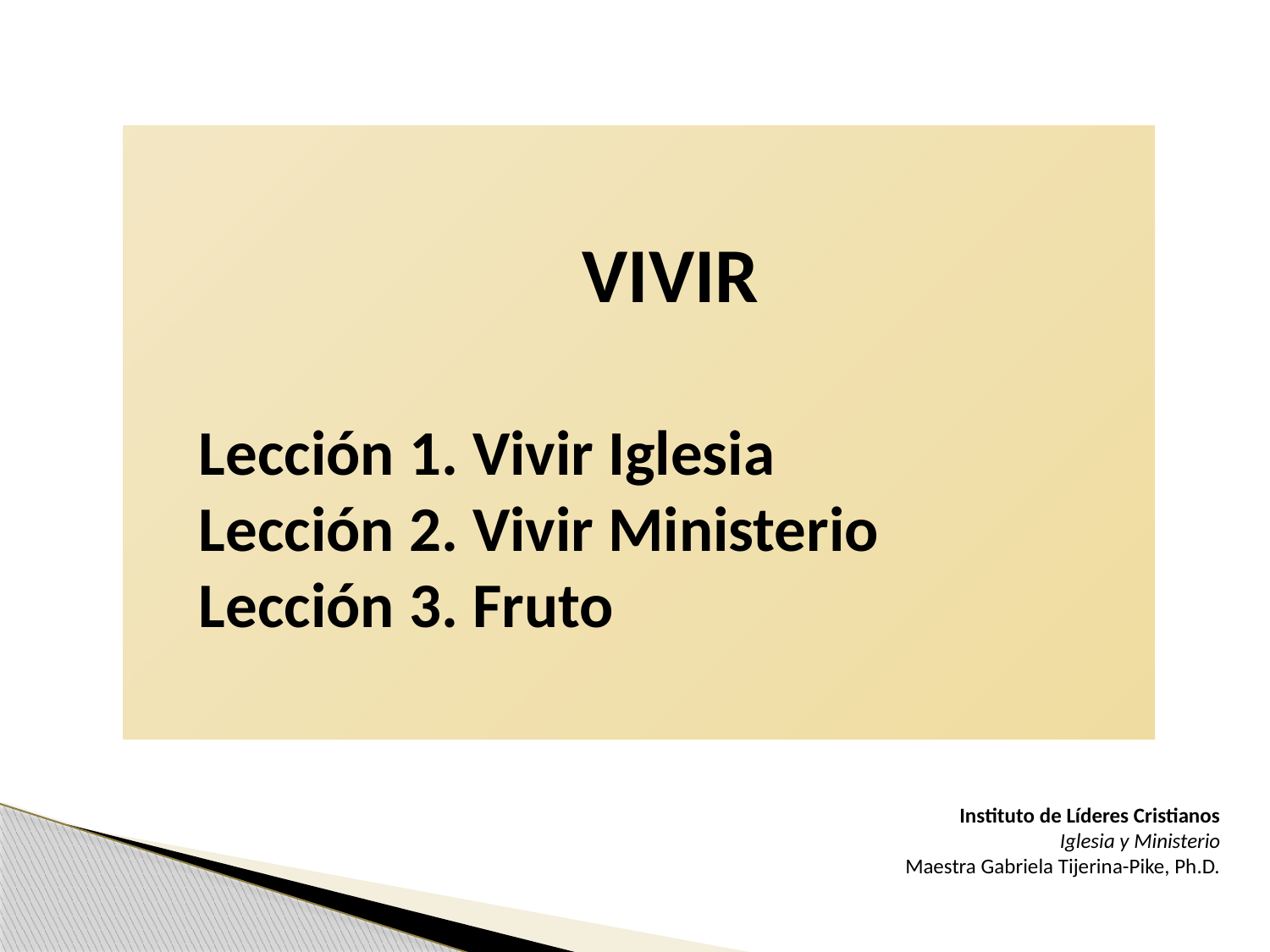

VIVIR

Lección 1. Vivir Iglesia
Lección 2. Vivir Ministerio
Lección 3. Fruto

Instituto de Líderes Cristianos
Iglesia y Ministerio
Maestra Gabriela Tijerina-Pike, Ph.D.